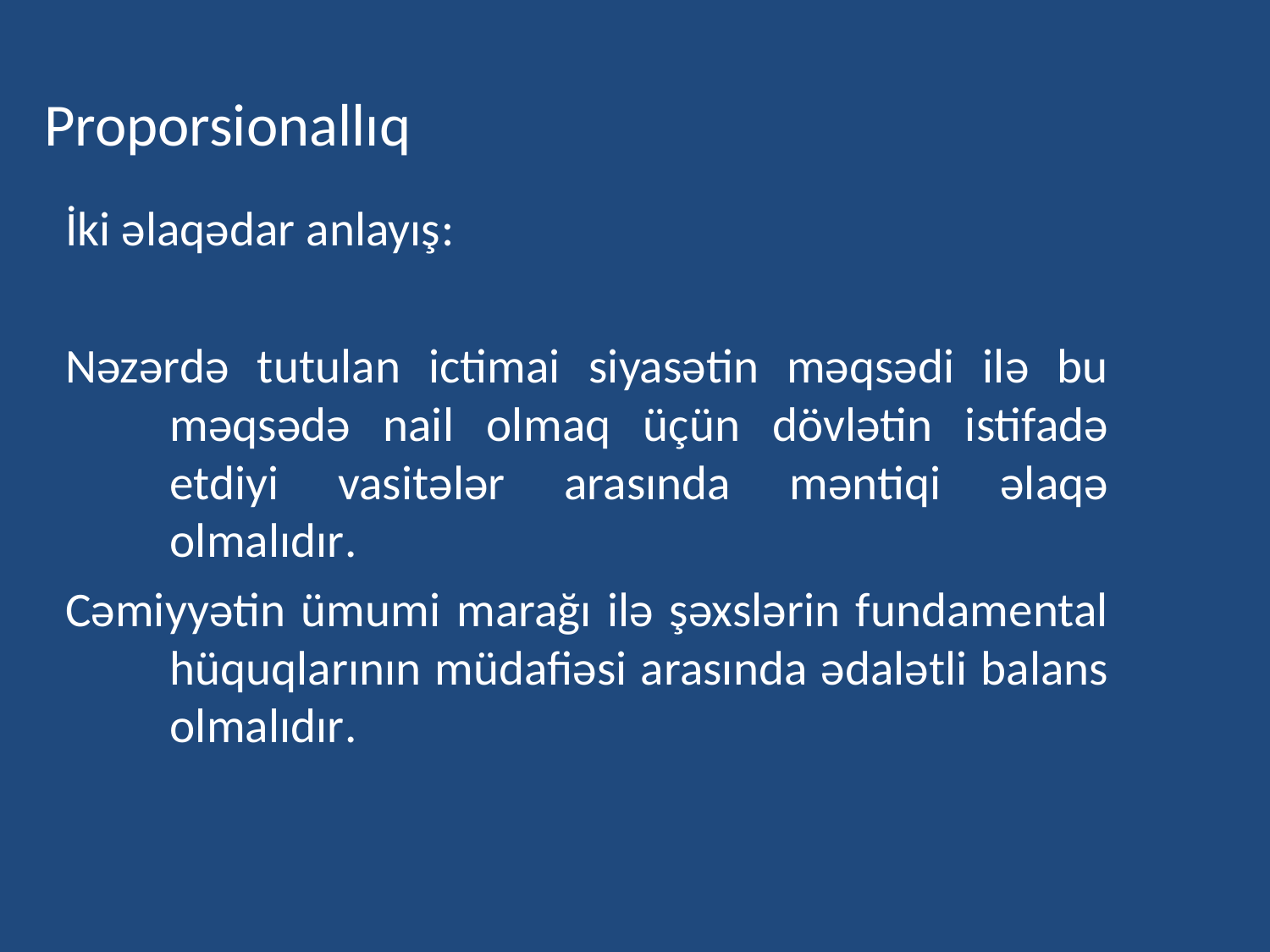

# Proporsionallıq
İki əlaqədar anlayış:

Nəzərdə tutulan ictimai siyasətin məqsədi ilə bu məqsədə nail olmaq üçün dövlətin istifadə etdiyi vasitələr arasında məntiqi əlaqə olmalıdır.
Cəmiyyətin ümumi marağı ilə şəxslərin fundamental hüquqlarının müdafiəsi arasında ədalətli balans olmalıdır.